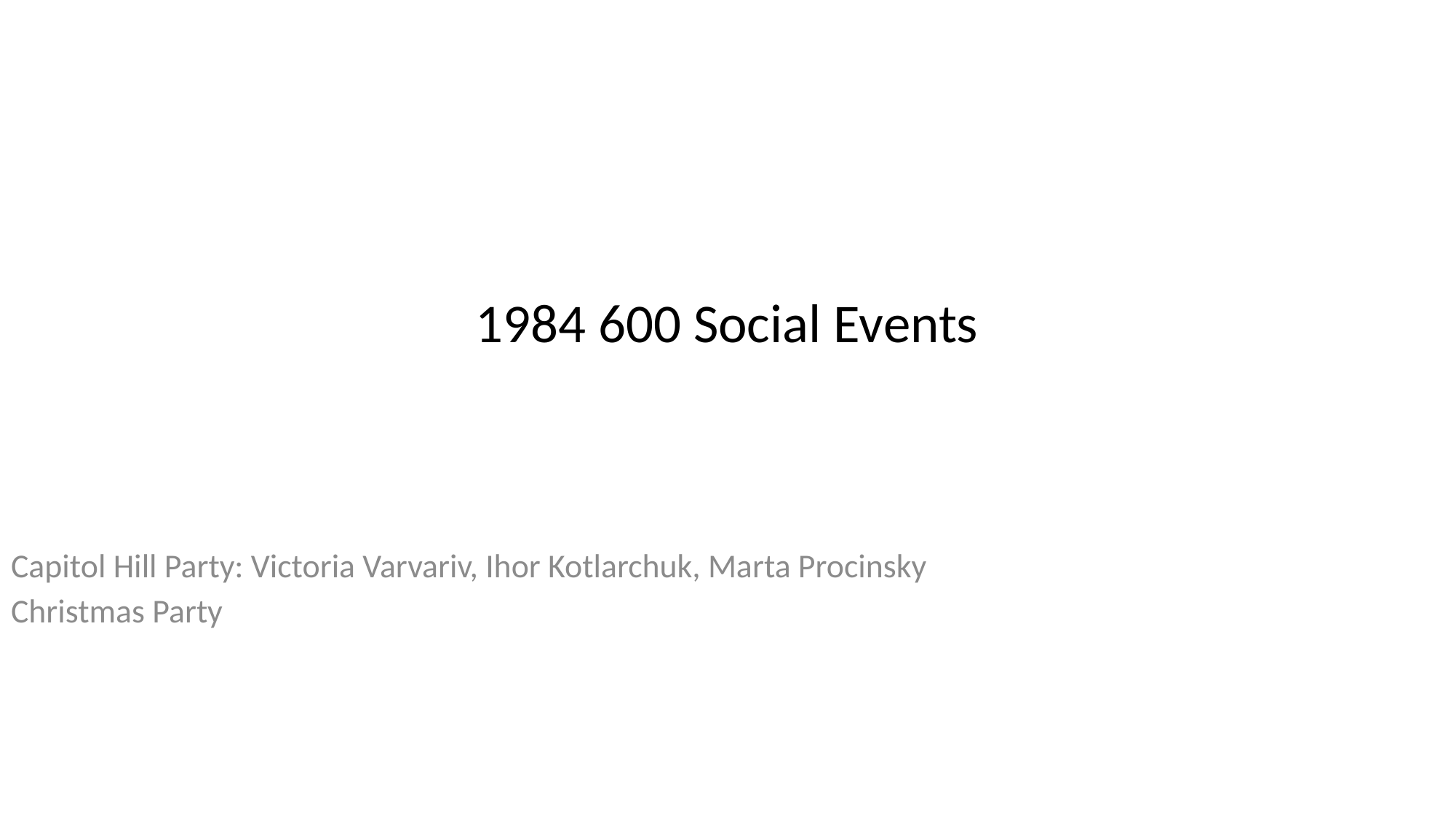

# 1984 600 Social Events
Capitol Hill Party: Victoria Varvariv, Ihor Kotlarchuk, Marta Procinsky
Christmas Party